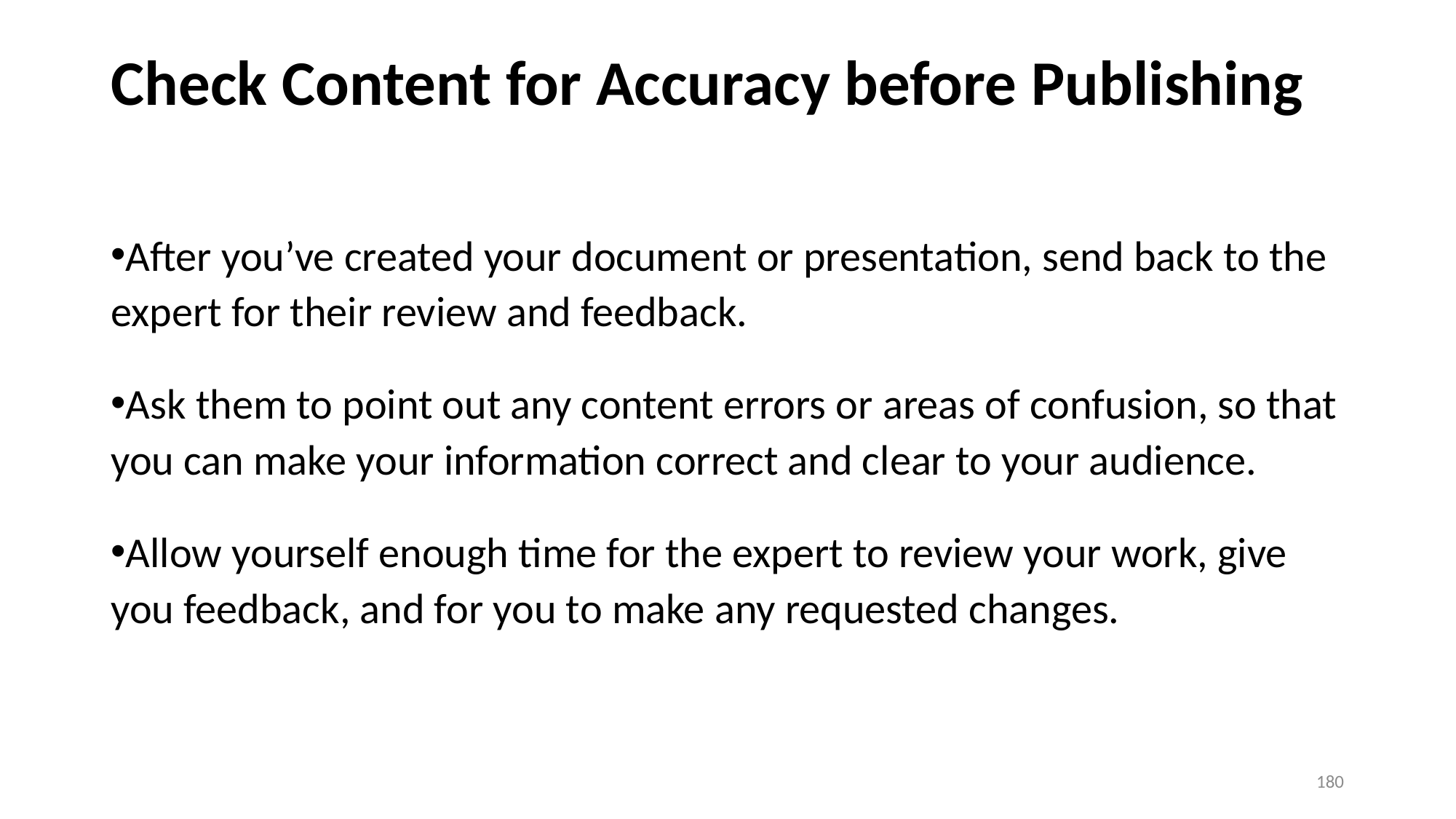

# Check Content for Accuracy before Publishing
After you’ve created your document or presentation, send back to the expert for their review and feedback.
Ask them to point out any content errors or areas of confusion, so that you can make your information correct and clear to your audience.
Allow yourself enough time for the expert to review your work, give you feedback, and for you to make any requested changes.

180